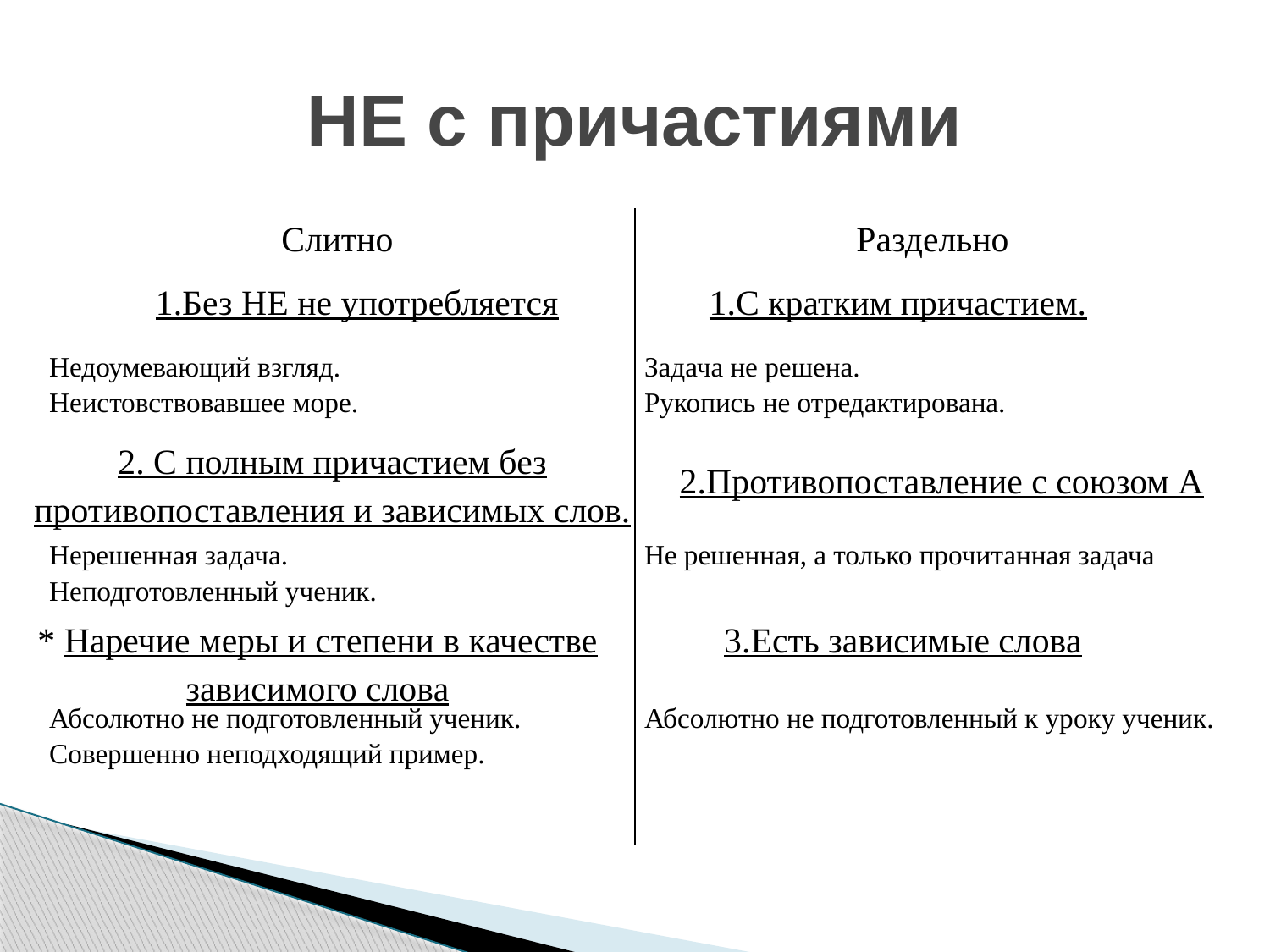

# НЕ с причастиями
| Слитно | Раздельно |
| --- | --- |
|  |  |
| Недоумевающий взгляд. Неистовствовавшее море. | Задача не решена. Рукопись не отредактирована. |
|  |  |
| Нерешенная задача. Неподготовленный ученик. | Не решенная, а только прочитанная задача |
|  |  |
| Абсолютно не подготовленный ученик. Совершенно неподходящий пример. | Абсолютно не подготовленный к уроку ученик. |
1.Без НЕ не употребляется
1.С кратким причастием.
2. С полным причастием без противопоставления и зависимых слов.
2.Противопоставление с союзом А
* Наречие меры и степени в качестве зависимого слова
3.Есть зависимые слова